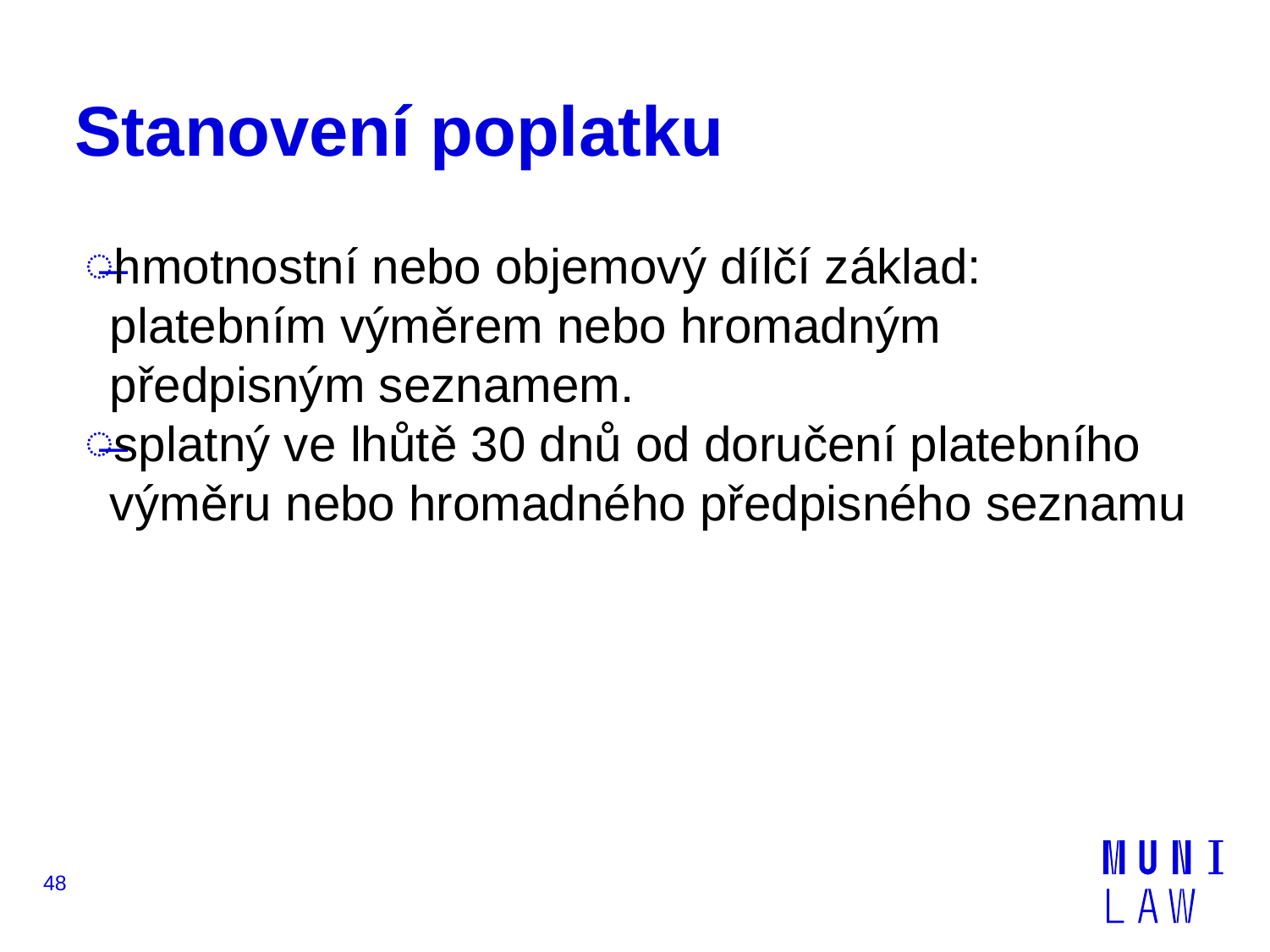

# Stanovení poplatku
hmotnostní nebo objemový dílčí základ: platebním výměrem nebo hromadným předpisným seznamem.
splatný ve lhůtě 30 dnů od doručení platebního výměru nebo hromadného předpisného seznamu

48